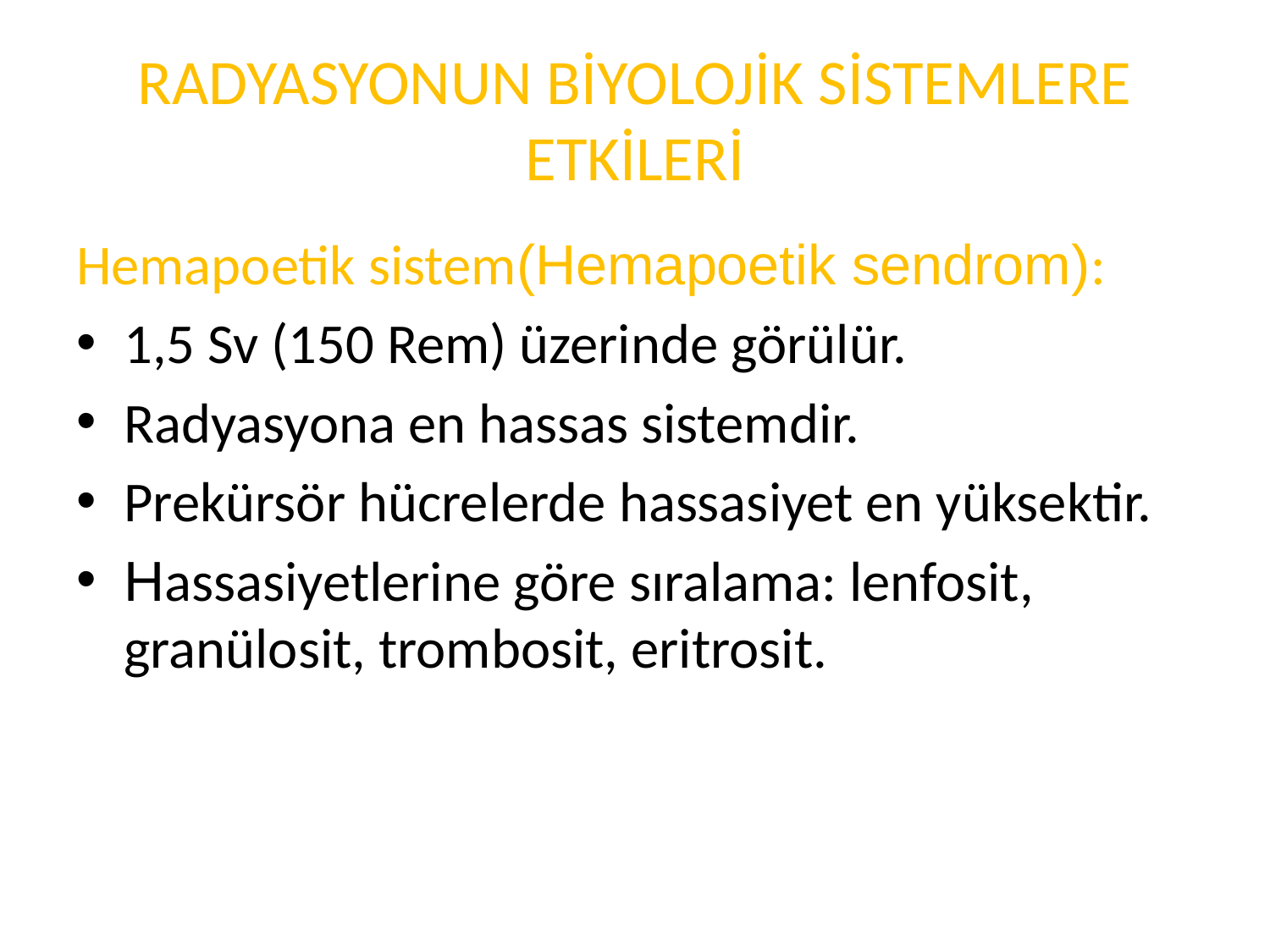

# RADYASYONUN BİYOLOJİK SİSTEMLERE ETKİLERİ
Hemapoetik sistem(Hemapoetik sendrom):
1,5 Sv (150 Rem) üzerinde görülür.
Radyasyona en hassas sistemdir.
Prekürsör hücrelerde hassasiyet en yüksektir.
Hassasiyetlerine göre sıralama: lenfosit, granülosit, trombosit, eritrosit.